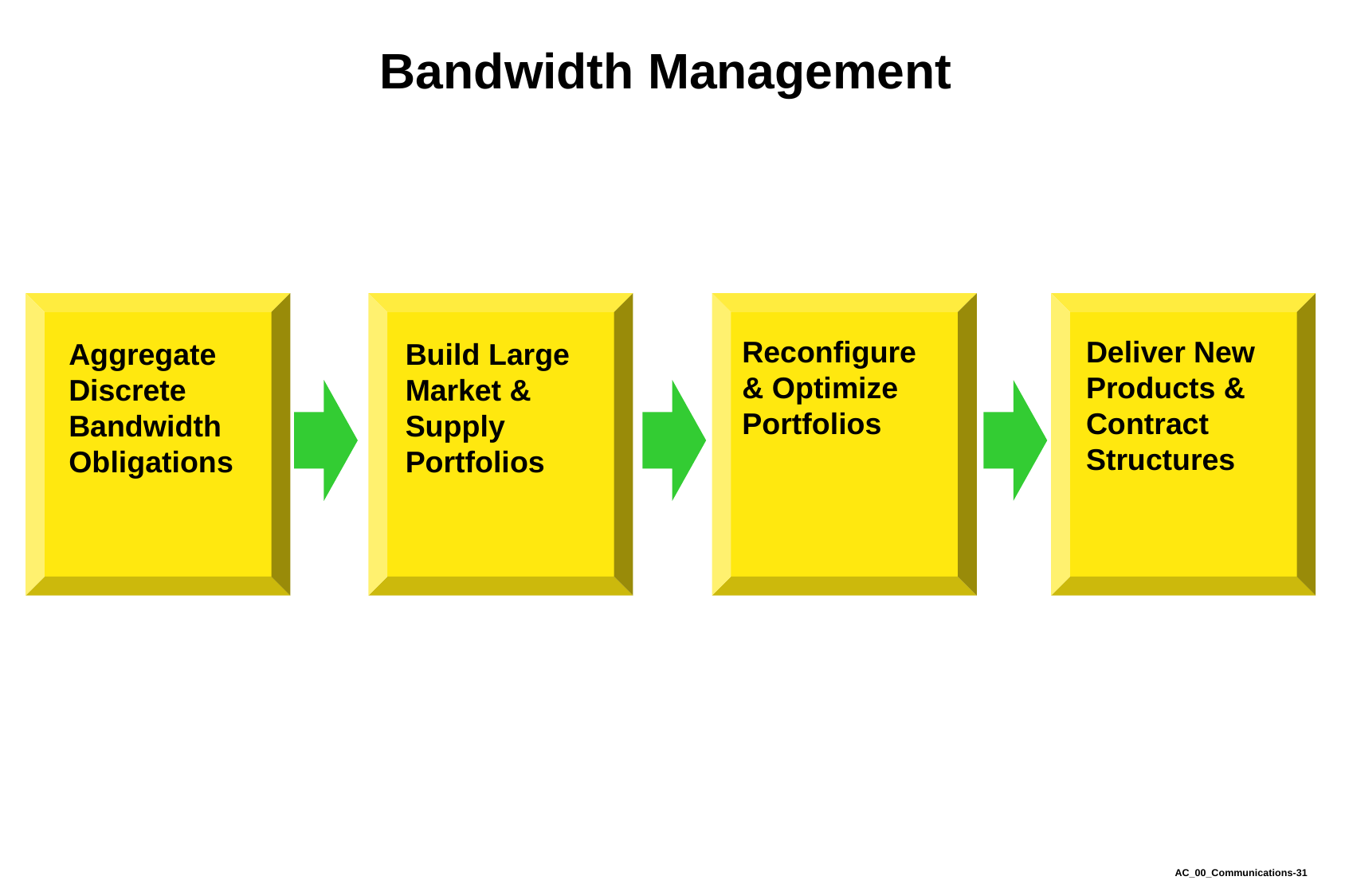

Bandwidth Management

Reconfigure
& Optimize
Portfolios
Deliver New Products & Contract Structures
Aggregate
Discrete
Bandwidth
Obligations
Build Large Market & Supply Portfolios